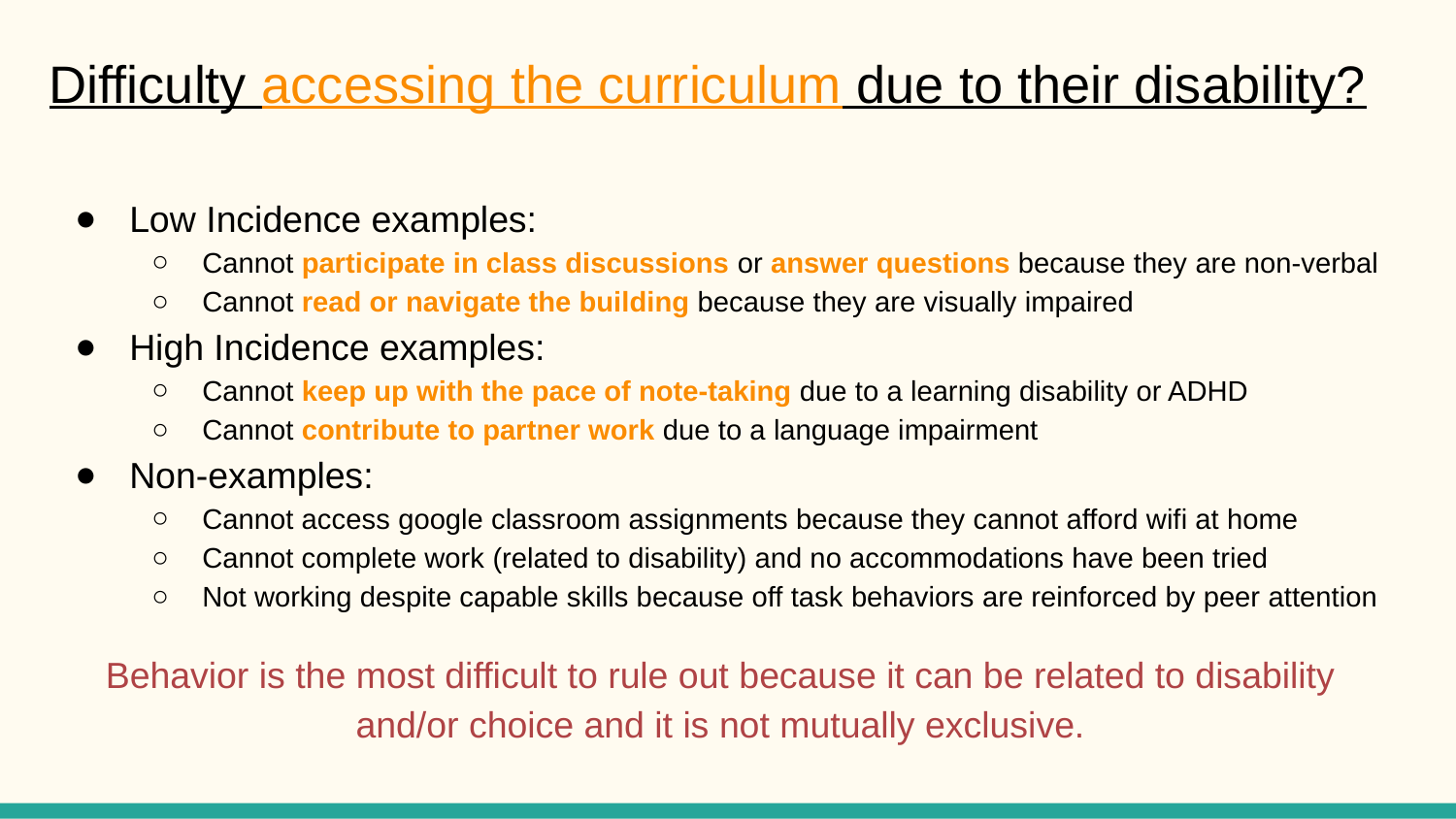

# Difficulty accessing the curriculum due to their disability?
Low Incidence examples:
Cannot participate in class discussions or answer questions because they are non-verbal
Cannot read or navigate the building because they are visually impaired
High Incidence examples:
Cannot keep up with the pace of note-taking due to a learning disability or ADHD
Cannot contribute to partner work due to a language impairment
Non-examples:
Cannot access google classroom assignments because they cannot afford wifi at home
Cannot complete work (related to disability) and no accommodations have been tried
Not working despite capable skills because off task behaviors are reinforced by peer attention
Behavior is the most difficult to rule out because it can be related to disability and/or choice and it is not mutually exclusive.